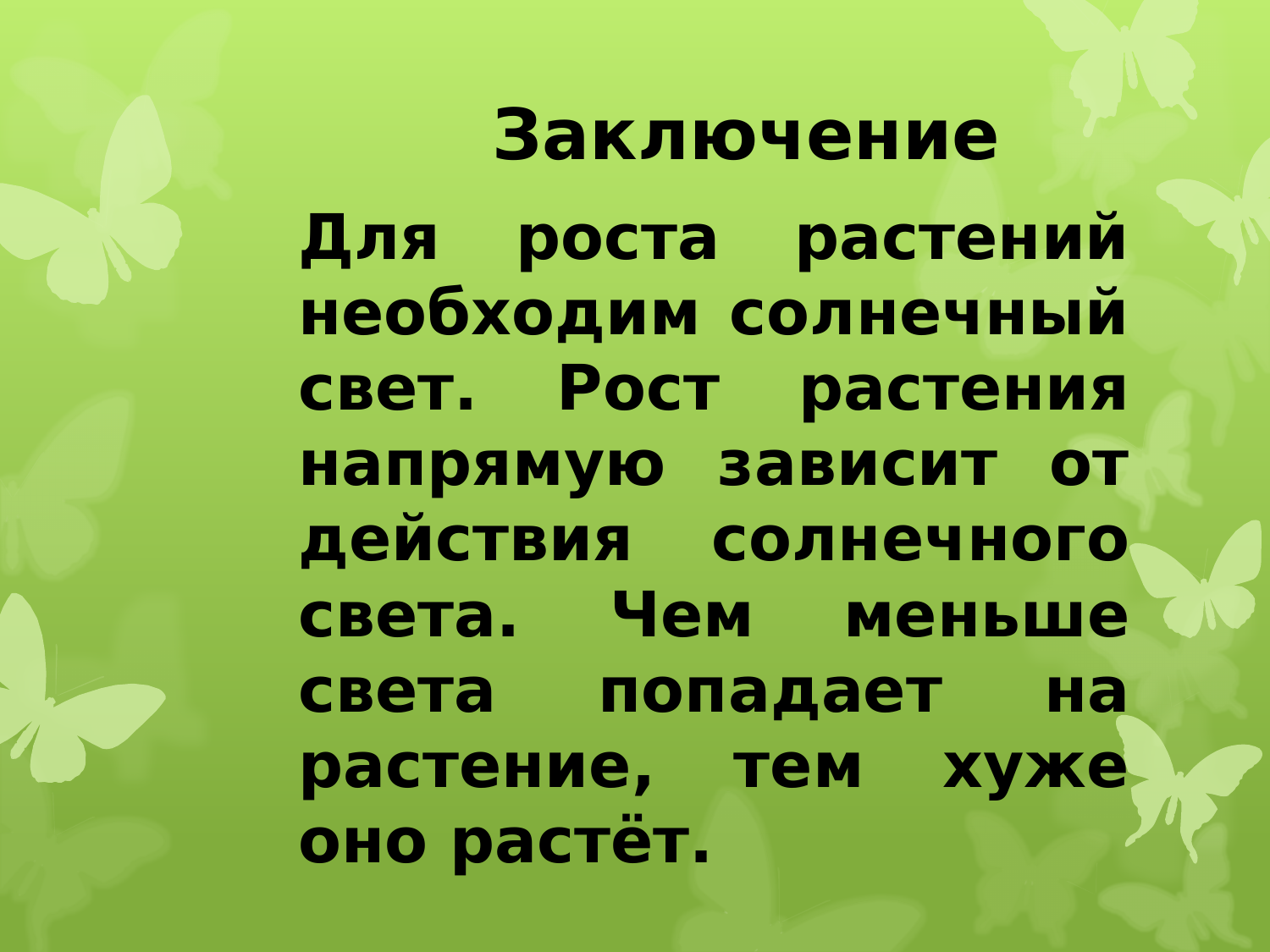

# Заключение
Для роста растений необходим солнечный свет. Рост растения напрямую зависит от действия солнечного света. Чем меньше света попадает на растение, тем хуже оно растёт.